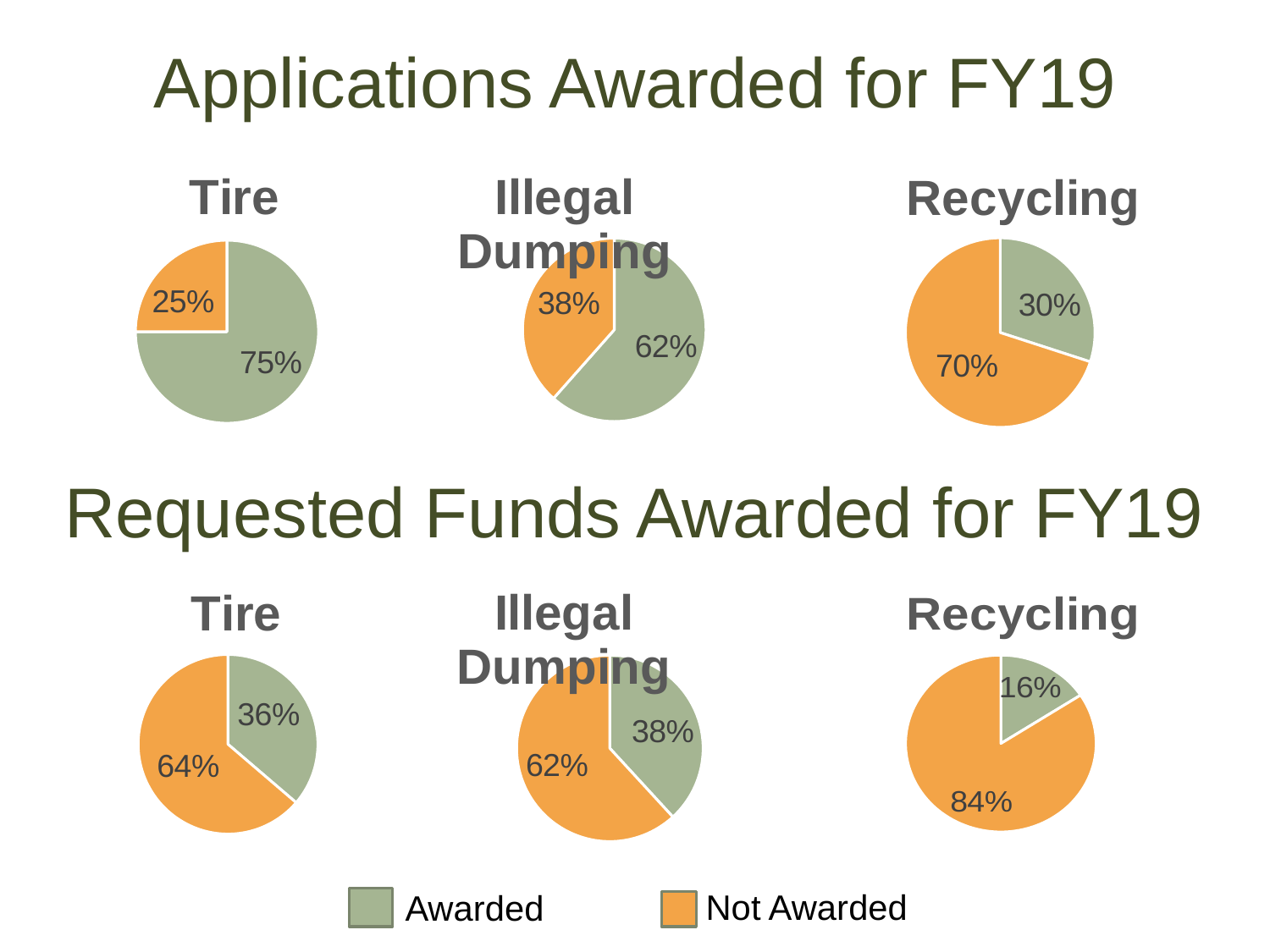

# Applications Awarded for FY19

### Chart: Recycling

| Category |  |
|---|---|
| Total Applications Awarded | 6.0 |
| Total Applications Denied | 14.0 |

### Chart: Illegal Dumping

| Category |  |
|---|---|
| Total Applications Awarded | 8.0 |
| Total Applications Denied | 5.0 |

### Chart: Tire

| Category |  |
|---|---|
| Total Applications Awarded | 12.0 |
| Total Applications Denied | 4.0 |
Requested Funds Awarded for FY19

### Chart: Tire

| Category |  |
|---|---|
| Total Funds Awarded | 326541.0 |
| Total Funds Denied | 573729.97 |

### Chart: Recycling

| Category |  |
|---|---|
| Total Funds Awarded | 130726.0 |
| Total Funds Denied | 697132.2 |

### Chart: Illegal Dumping

| Category |  |
|---|---|
| Total Funds Awarded | 128503.0 |
| Total Funds Denied | 208143.0 |
Not Awarded
Awarded